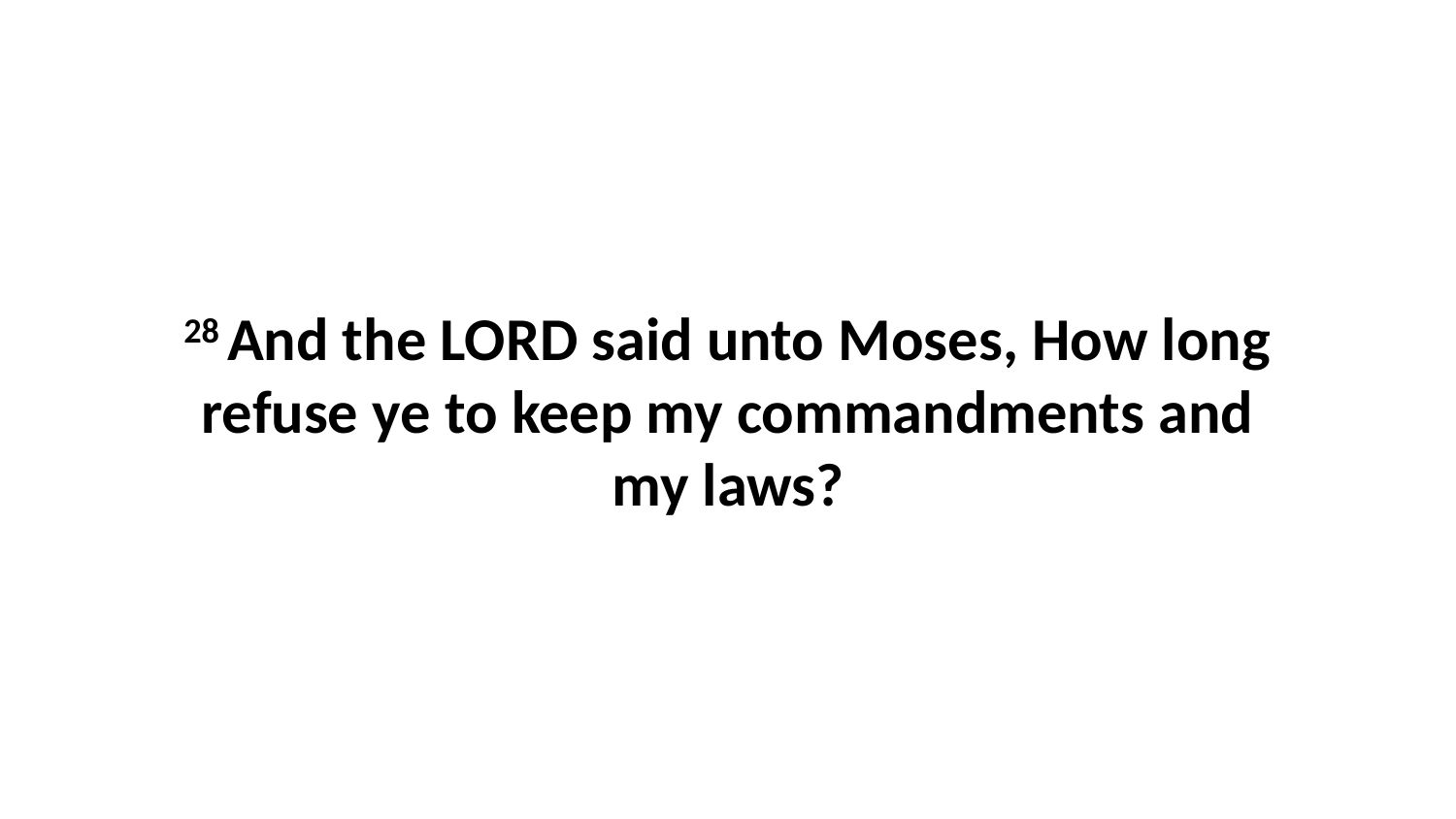

28 And the LORD said unto Moses, How long refuse ye to keep my commandments and my laws?